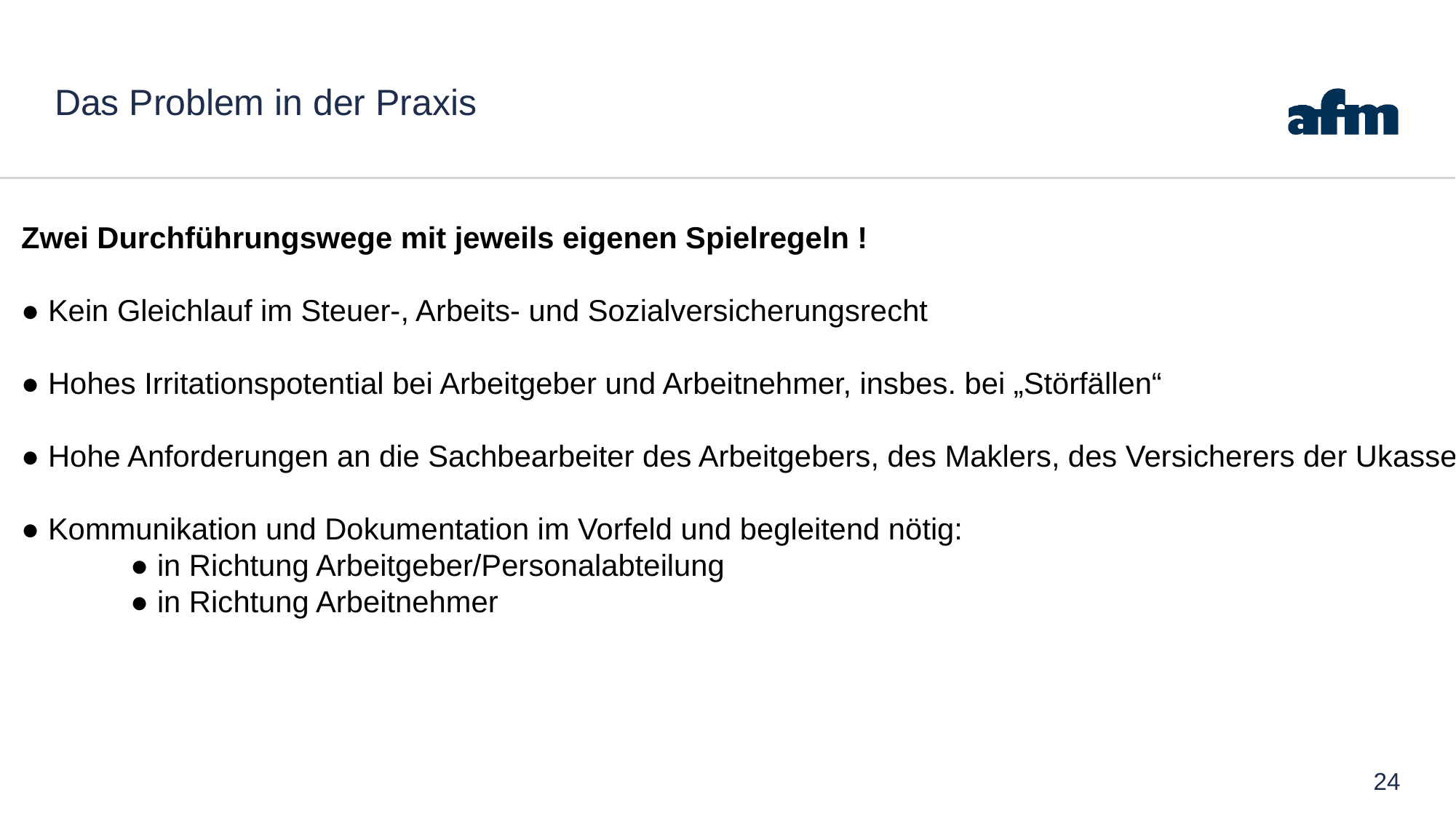

# Das Problem in der Praxis
Zwei Durchführungswege mit jeweils eigenen Spielregeln !

● Kein Gleichlauf im Steuer-, Arbeits- und Sozialversicherungsrecht

● Hohes Irritationspotential bei Arbeitgeber und Arbeitnehmer, insbes. bei „Störfällen“

● Hohe Anforderungen an die Sachbearbeiter des Arbeitgebers, des Maklers, des Versicherers der Ukasse

● Kommunikation und Dokumentation im Vorfeld und begleitend nötig:
	● in Richtung Arbeitgeber/Personalabteilung
	● in Richtung Arbeitnehmer
24